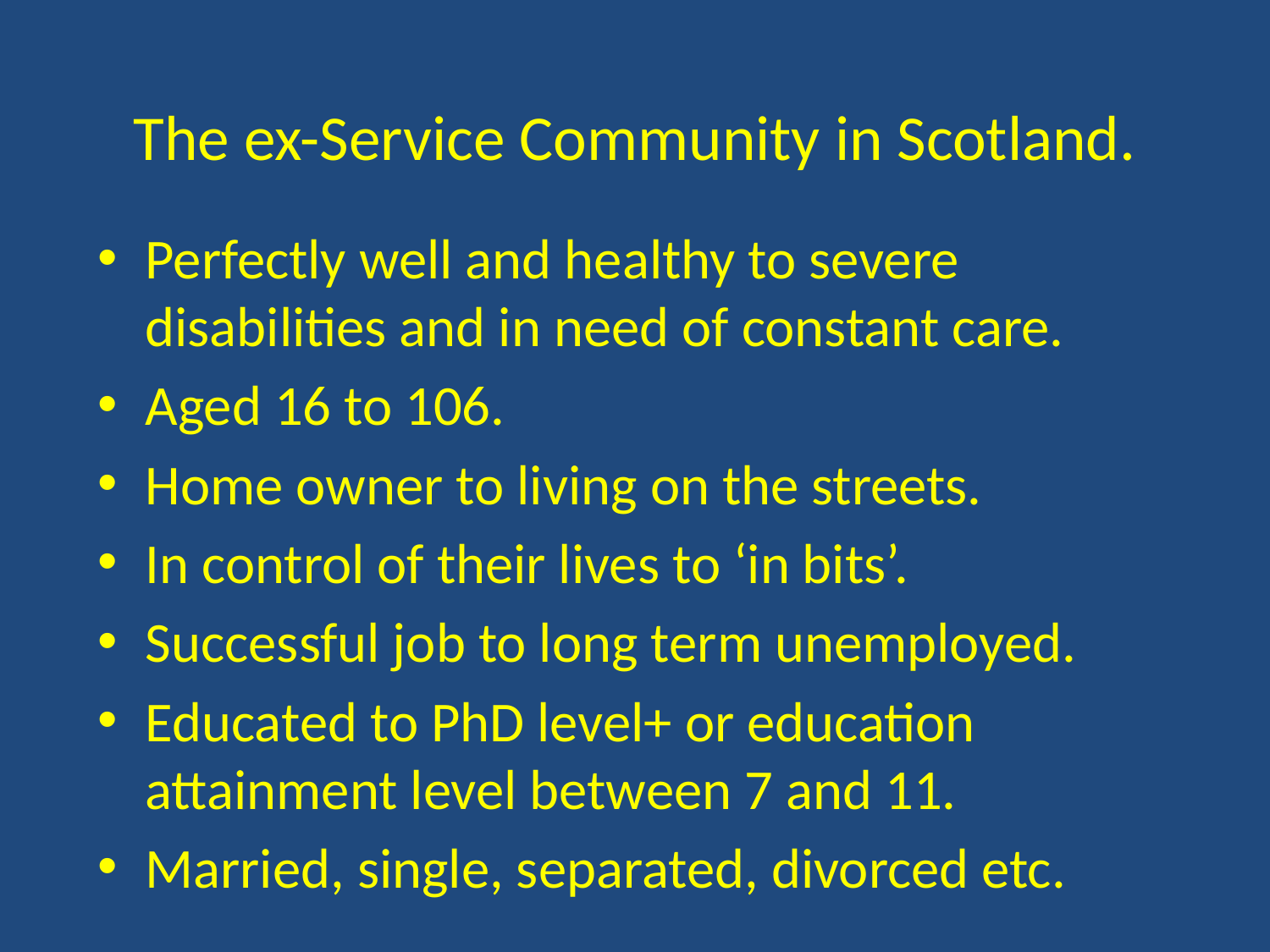

# The ex-Service Community in Scotland.
Perfectly well and healthy to severe disabilities and in need of constant care.
Aged 16 to 106.
Home owner to living on the streets.
In control of their lives to ‘in bits’.
Successful job to long term unemployed.
Educated to PhD level+ or education attainment level between 7 and 11.
Married, single, separated, divorced etc.